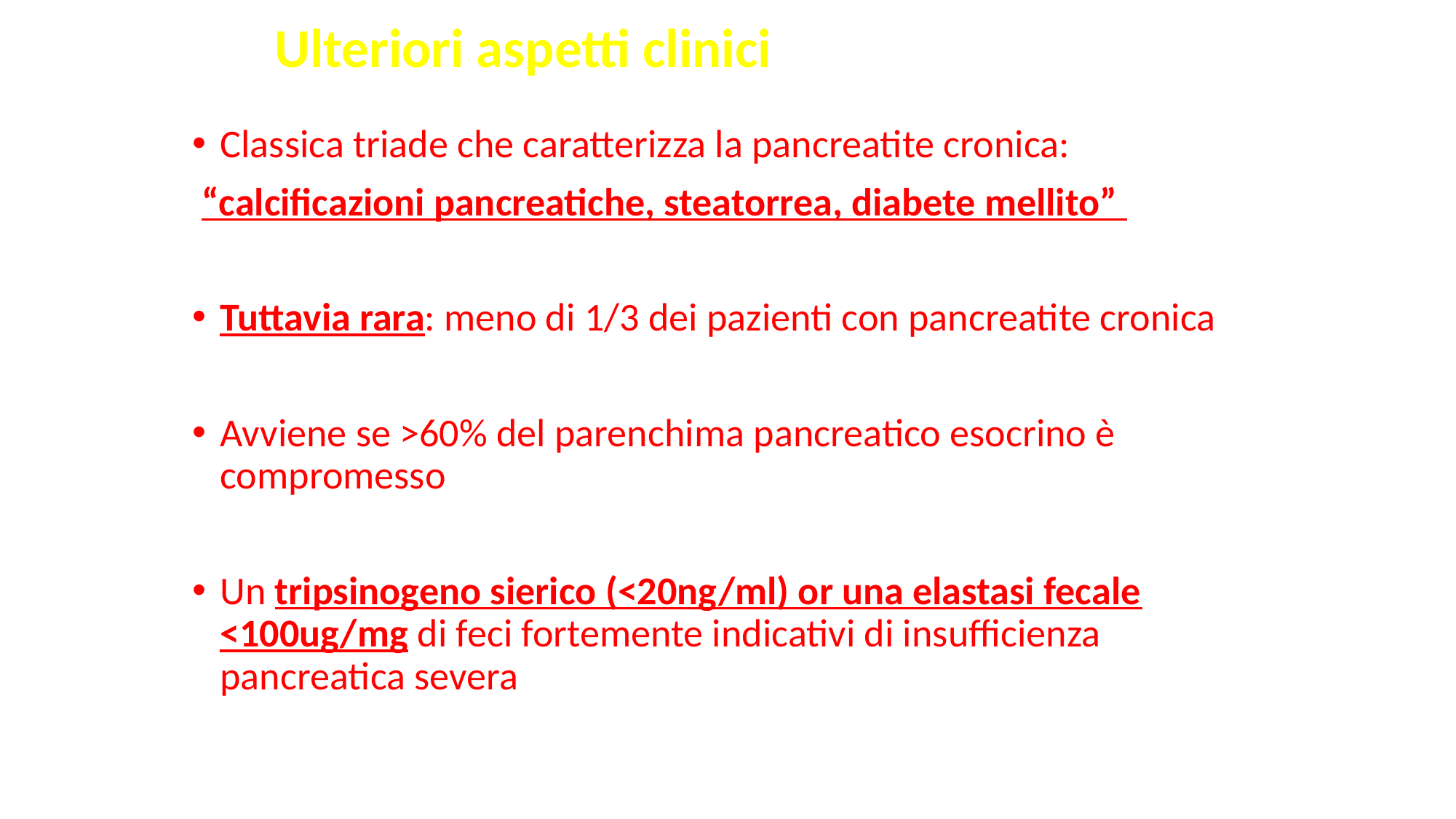

# Ulteriori aspetti clinici
Classica triade che caratterizza la pancreatite cronica:
 “calcificazioni pancreatiche, steatorrea, diabete mellito”

Tuttavia rara: meno di 1/3 dei pazienti con pancreatite cronica

Avviene se >60% del parenchima pancreatico esocrino è compromesso

Un tripsinogeno sierico (<20ng/ml) or una elastasi fecale <100ug/mg di feci fortemente indicativi di insufficienza pancreatica severa